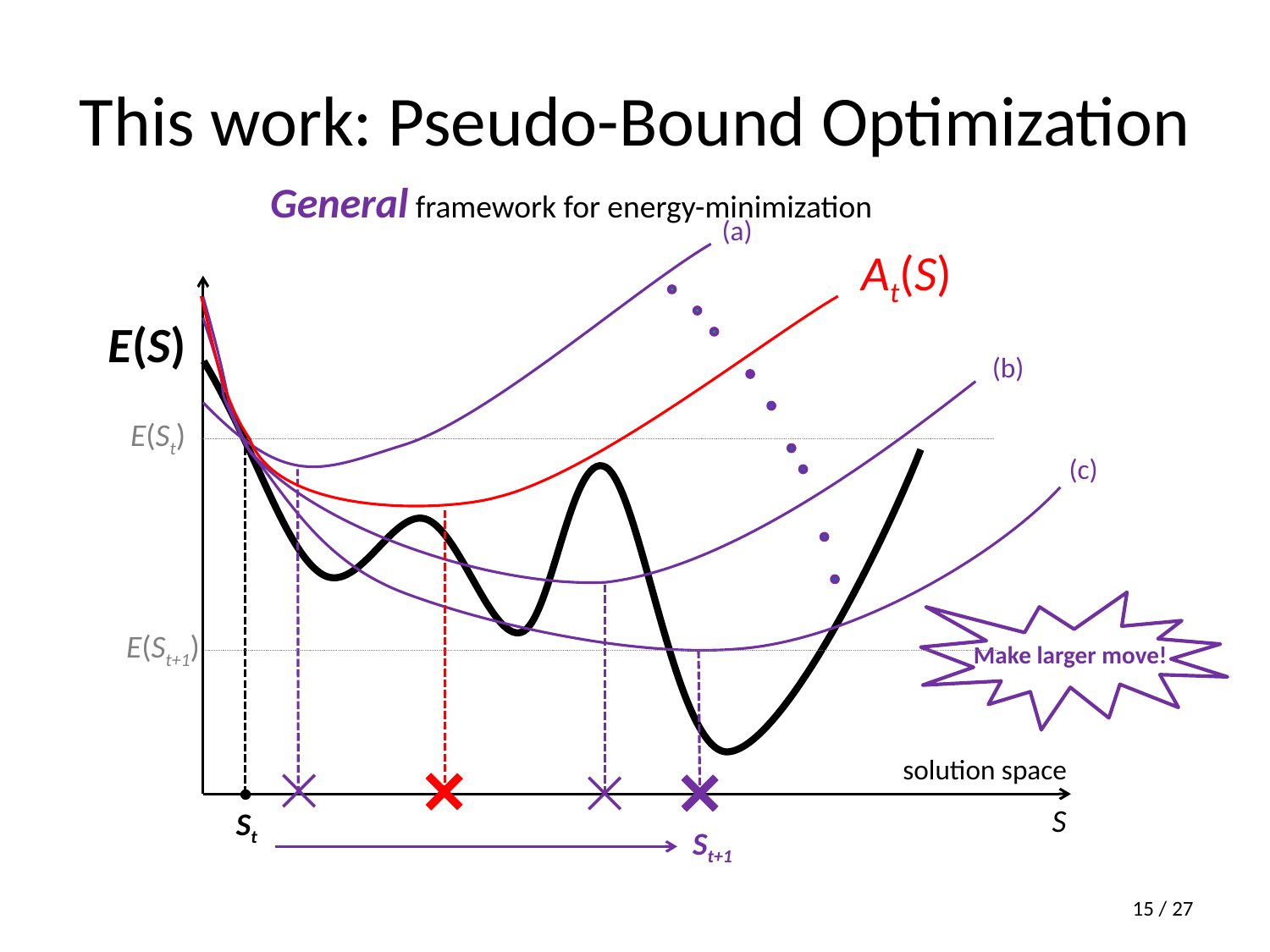

# This work: Pseudo-Bound Optimization
General framework for energy-minimization
(a)

(b)

(c)

At(S)

E(S)

E(St)

Make larger move!
E(St+1)
solution space

S
St
St+1
15 / 27